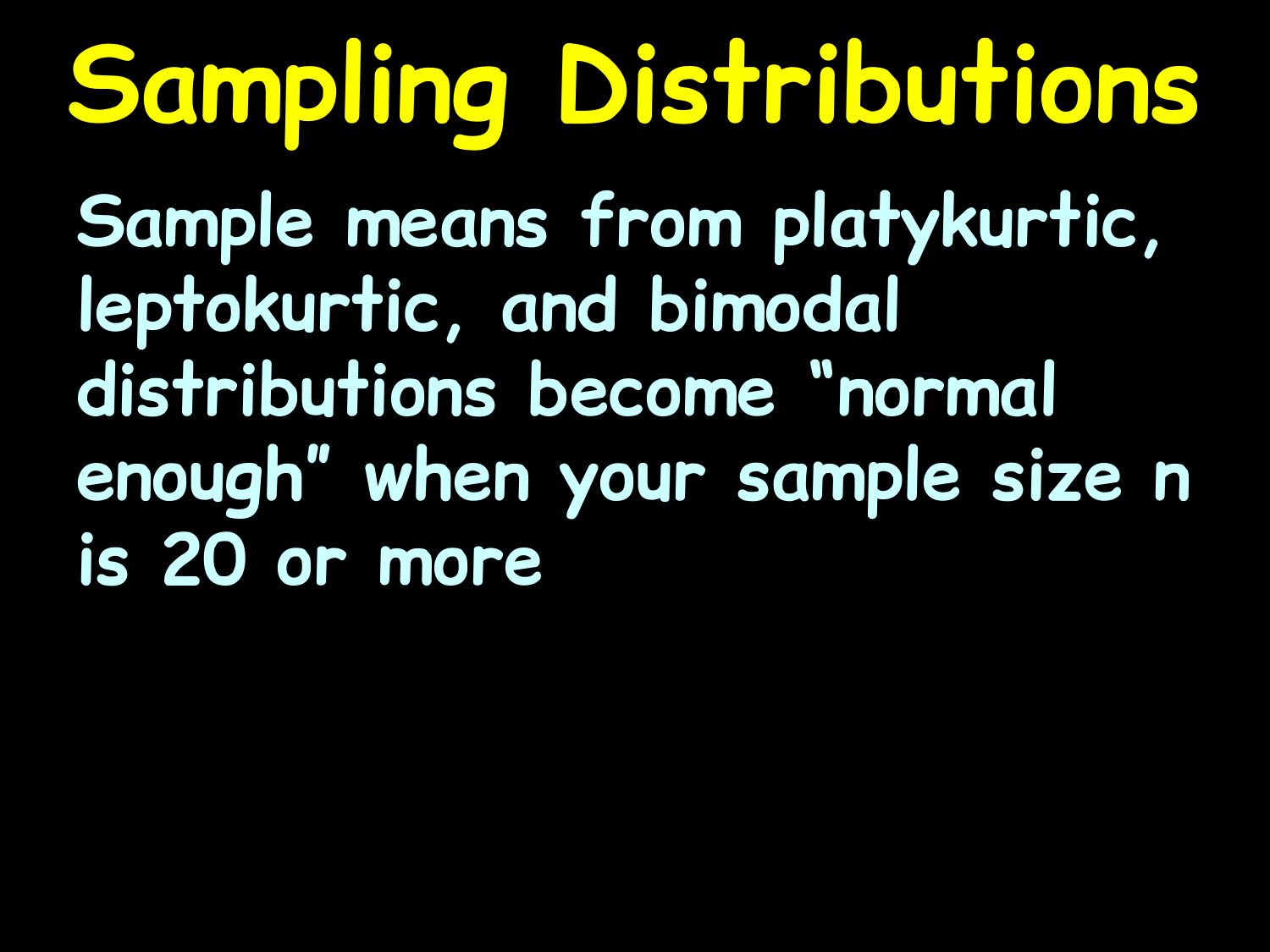

# Sampling Distributions
Sample means from platykurtic, leptokurtic, and bimodal distributions become “normal enough” when your sample size n is 20 or more